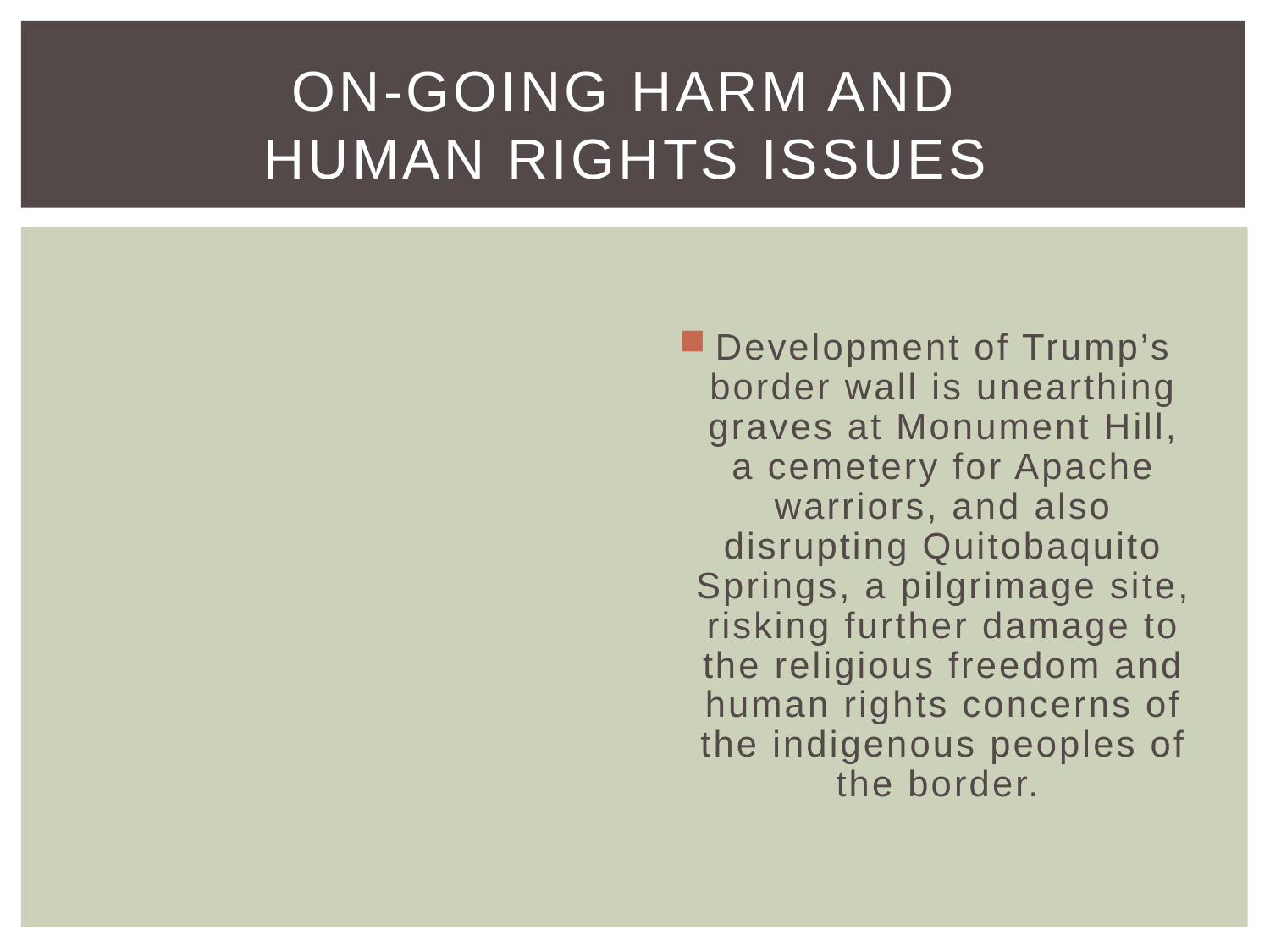

# On-going harm and human rights issues

Development of Trump’s border wall is unearthing graves at Monument Hill, a cemetery for Apache warriors, and also disrupting Quitobaquito Springs, a pilgrimage site, risking further damage to the religious freedom and human rights concerns of the indigenous peoples of the border.